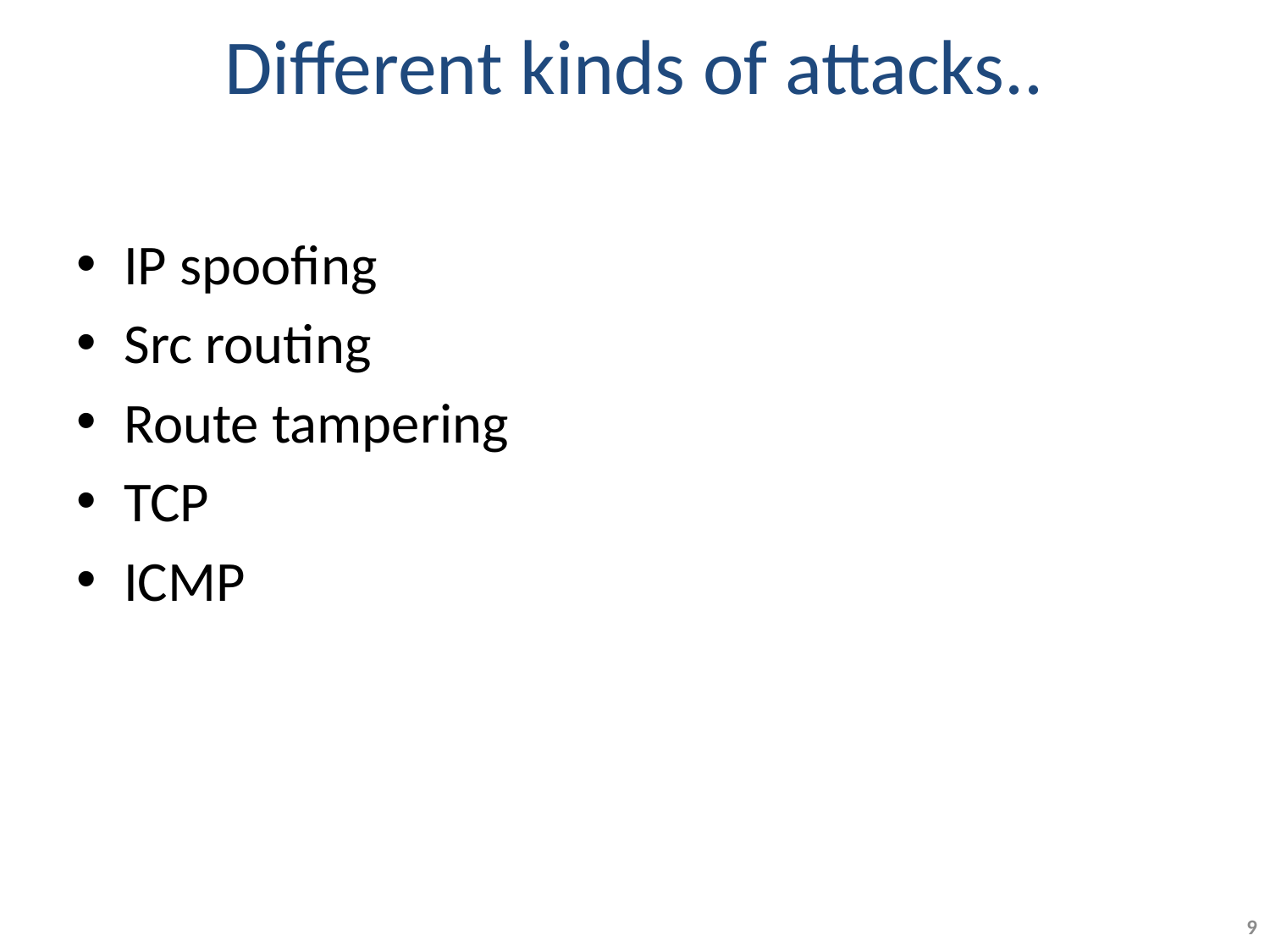

# Different kinds of attacks..
IP spoofing
Src routing
Route tampering
TCP
ICMP
9